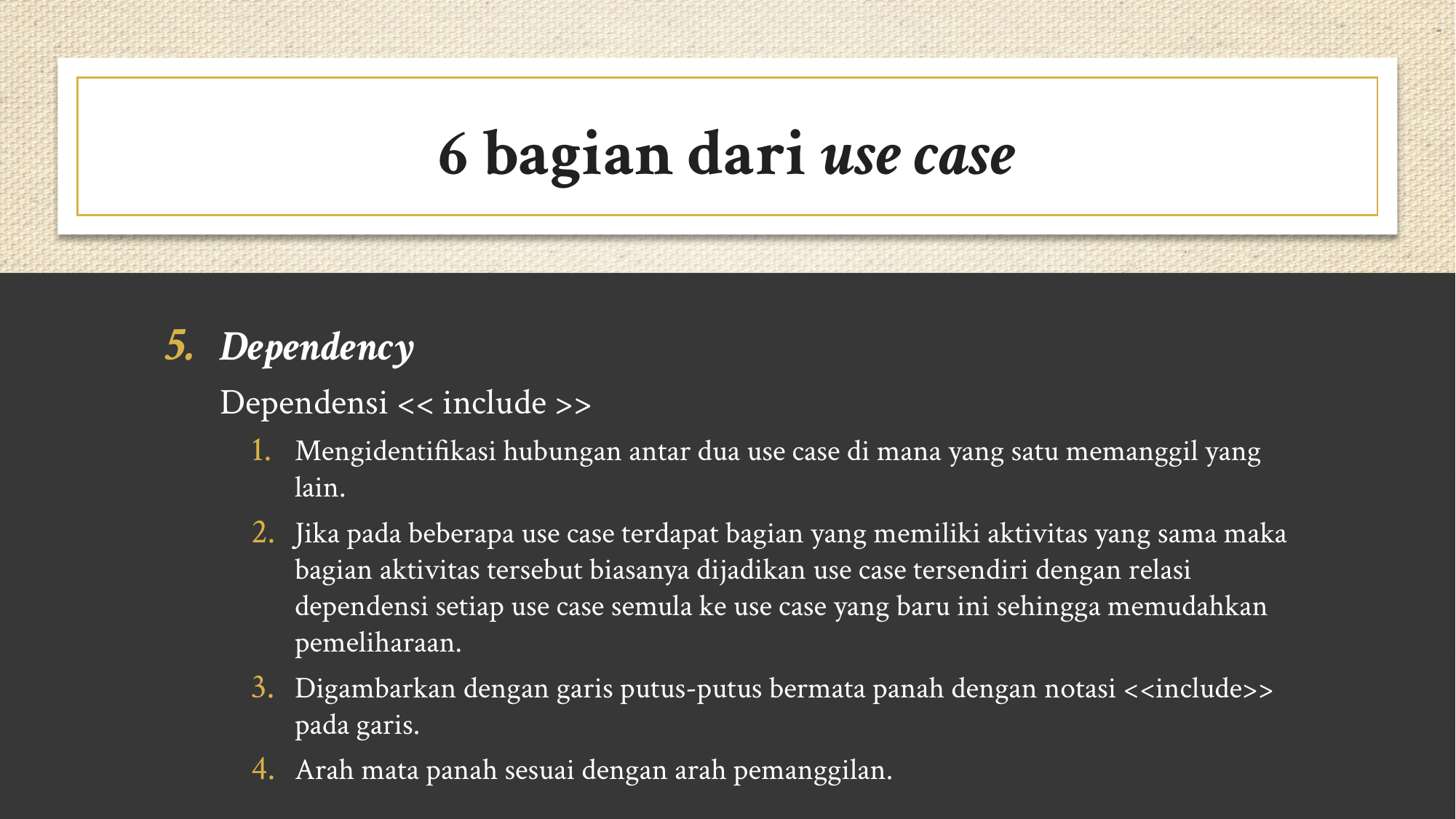

# 6 bagian dari use case

Dependency
Dependensi << include >>
Mengidentifikasi hubungan antar dua use case di mana yang satu memanggil yang lain.
Jika pada beberapa use case terdapat bagian yang memiliki aktivitas yang sama maka bagian aktivitas tersebut biasanya dijadikan use case tersendiri dengan relasi dependensi setiap use case semula ke use case yang baru ini sehingga memudahkan pemeliharaan.
Digambarkan dengan garis putus-putus bermata panah dengan notasi <<include>> pada garis.
Arah mata panah sesuai dengan arah pemanggilan.